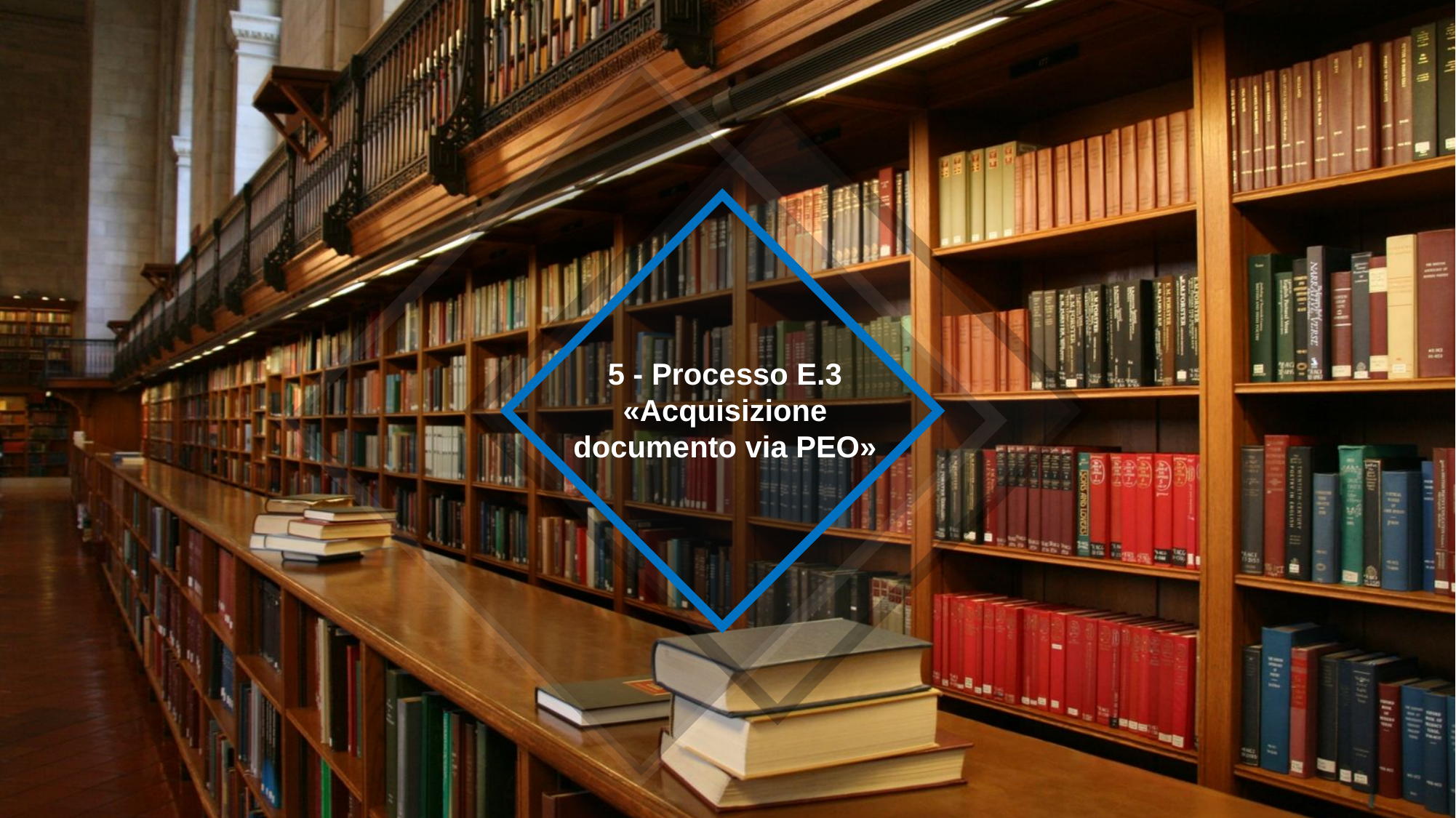

5 - Processo E.3 «Acquisizione documento via PEO»